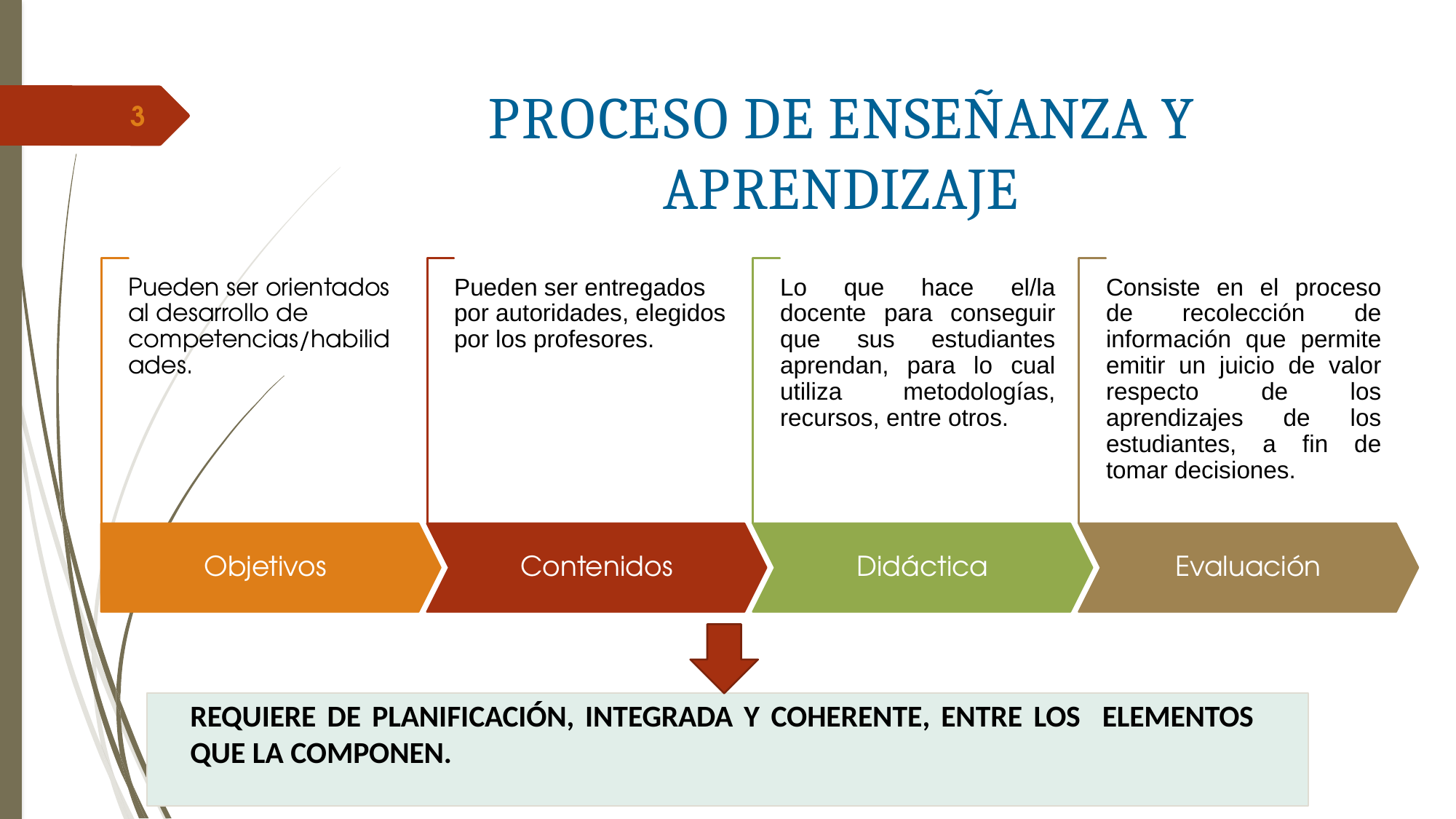

# PROCESO DE ENSEÑANZA Y APRENDIZAJE
3
Objetivos
Pueden ser orientados al desarrollo de competencias/habilidades.

Contenidos
Pueden ser entregados por autoridades, elegidos por los profesores.
Didáctica
Lo que hace el/la docente para conseguir que sus estudiantes aprendan, para lo cual utiliza metodologías, recursos, entre otros.
Evaluación
Consiste en el proceso de recolección de información que permite emitir un juicio de valor respecto de los aprendizajes de los estudiantes, a fin de tomar decisiones.

REQUIERE DE PLANIFICACIÓN, INTEGRADA Y COHERENTE, ENTRE LOS  ELEMENTOS QUE LA COMPONEN.